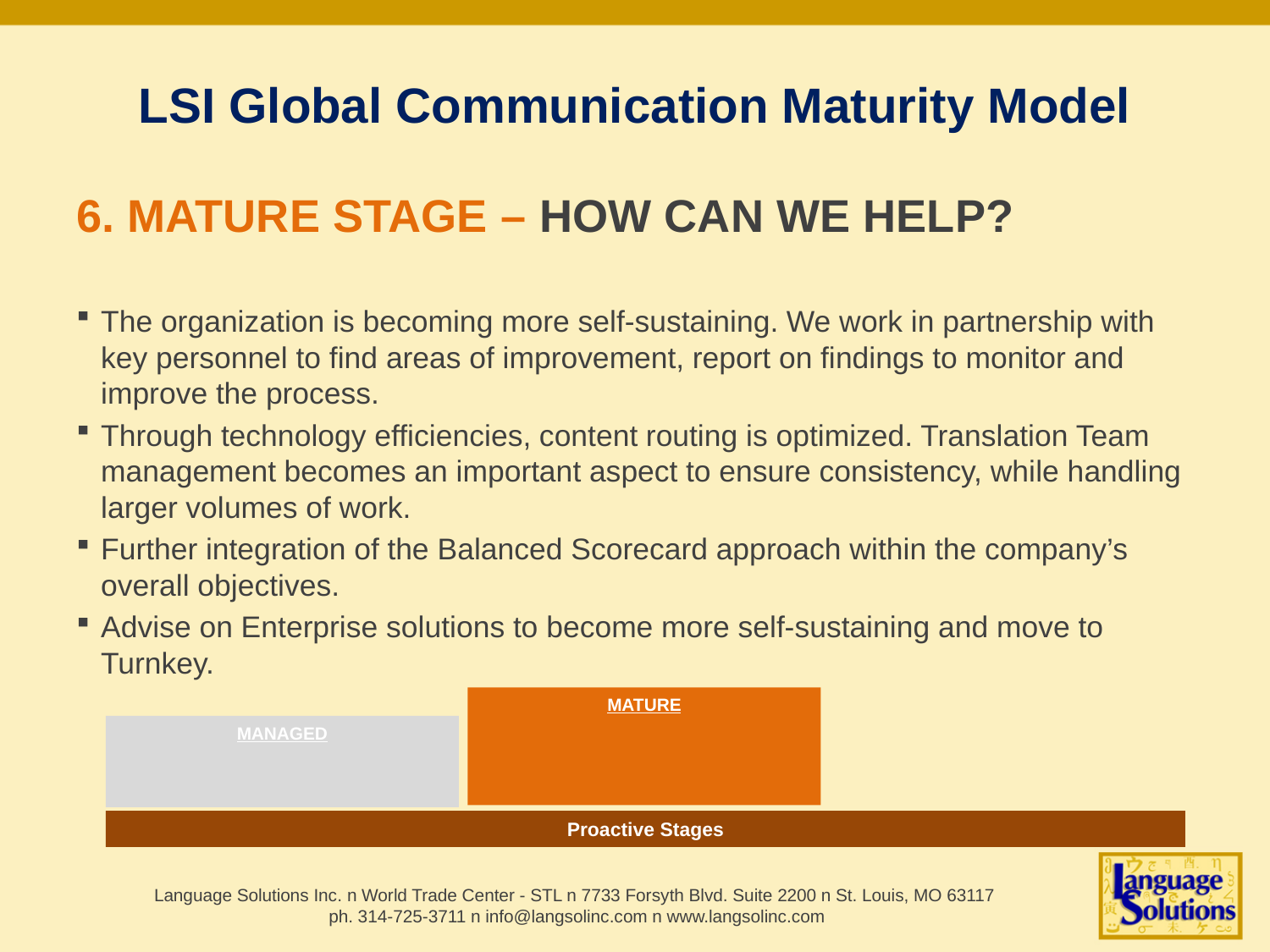

# LSI Global Communication Maturity Model
6. MATURE STAGE – HOW CAN WE HELP?
The organization is becoming more self-sustaining. We work in partnership with key personnel to find areas of improvement, report on findings to monitor and improve the process.
Through technology efficiencies, content routing is optimized. Translation Team management becomes an important aspect to ensure consistency, while handling larger volumes of work.
Further integration of the Balanced Scorecard approach within the company’s overall objectives.
Advise on Enterprise solutions to become more self-sustaining and move to Turnkey.

MATURE

MANAGED

Proactive Stages
Language Solutions Inc. n World Trade Center - STL n 7733 Forsyth Blvd. Suite 2200 n St. Louis, MO 63117
ph. 314-725-3711 n info@langsolinc.com n www.langsolinc.com